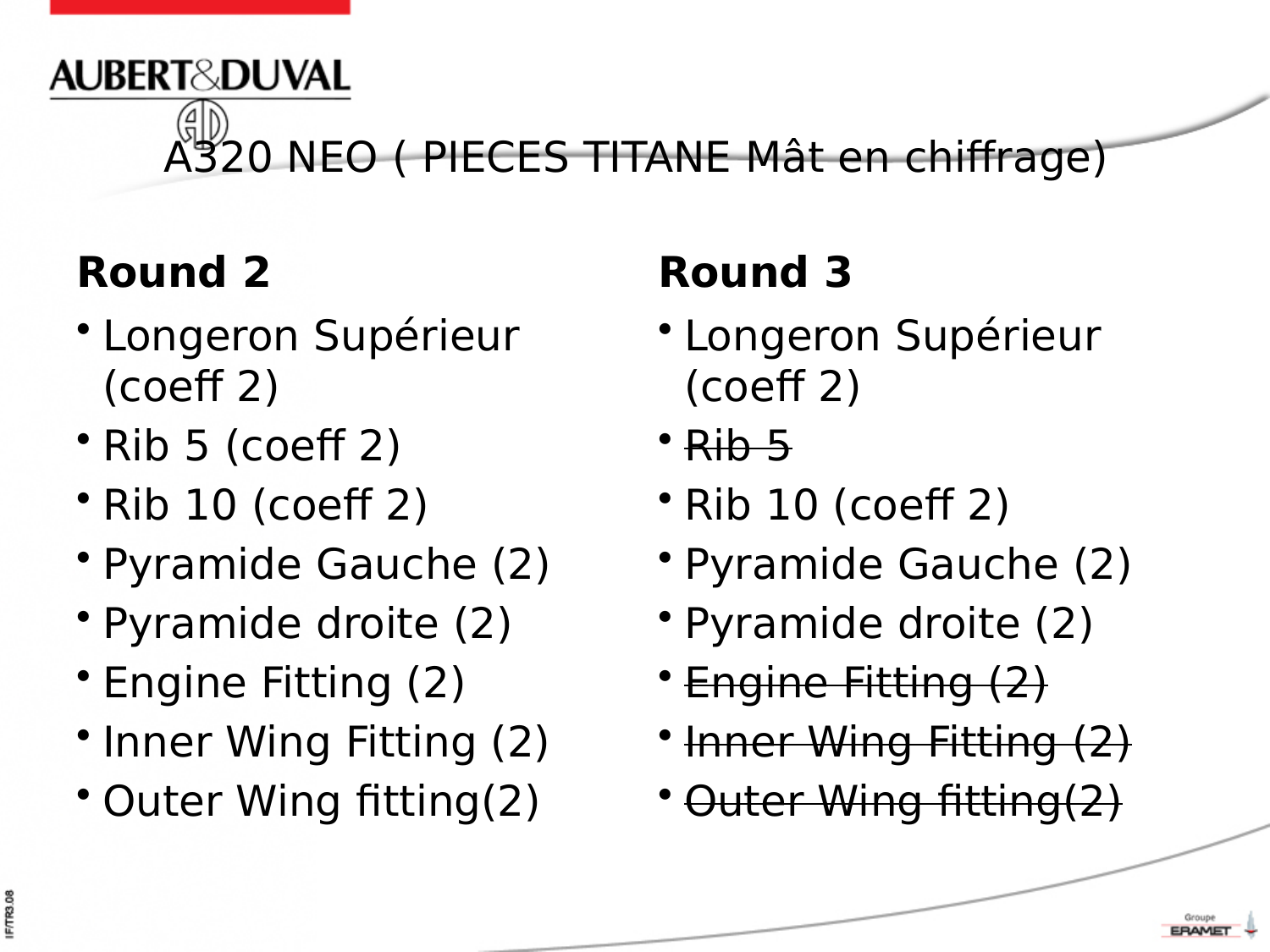

# A320 NEO ( PIECES TITANE Mât en chiffrage)
Round 2
Round 3
Longeron Supérieur (coeff 2)
Rib 5 (coeff 2)
Rib 10 (coeff 2)
Pyramide Gauche (2)
Pyramide droite (2)
Engine Fitting (2)
Inner Wing Fitting (2)
Outer Wing fitting(2)

Longeron Supérieur (coeff 2)
Rib 5
Rib 10 (coeff 2)
Pyramide Gauche (2)
Pyramide droite (2)
Engine Fitting (2)
Inner Wing Fitting (2)
Outer Wing fitting(2)